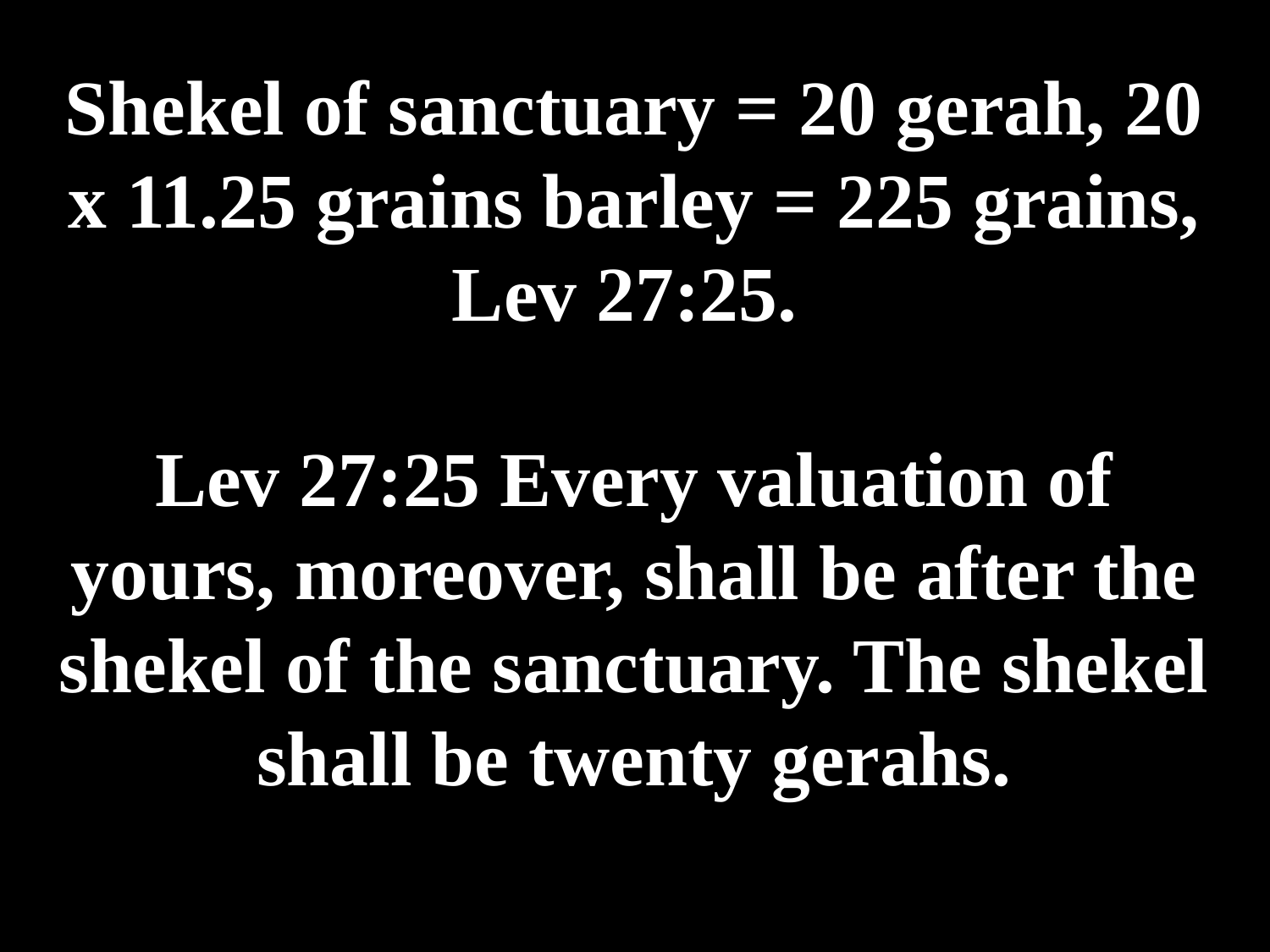

# Shekel of sanctuary = 20 gerah, 20 x 11.25 grains barley = 225 grains, Lev 27:25. Lev 27:25 Every valuation of yours, moreover, shall be after the shekel of the sanctuary. The shekel shall be twenty gerahs.